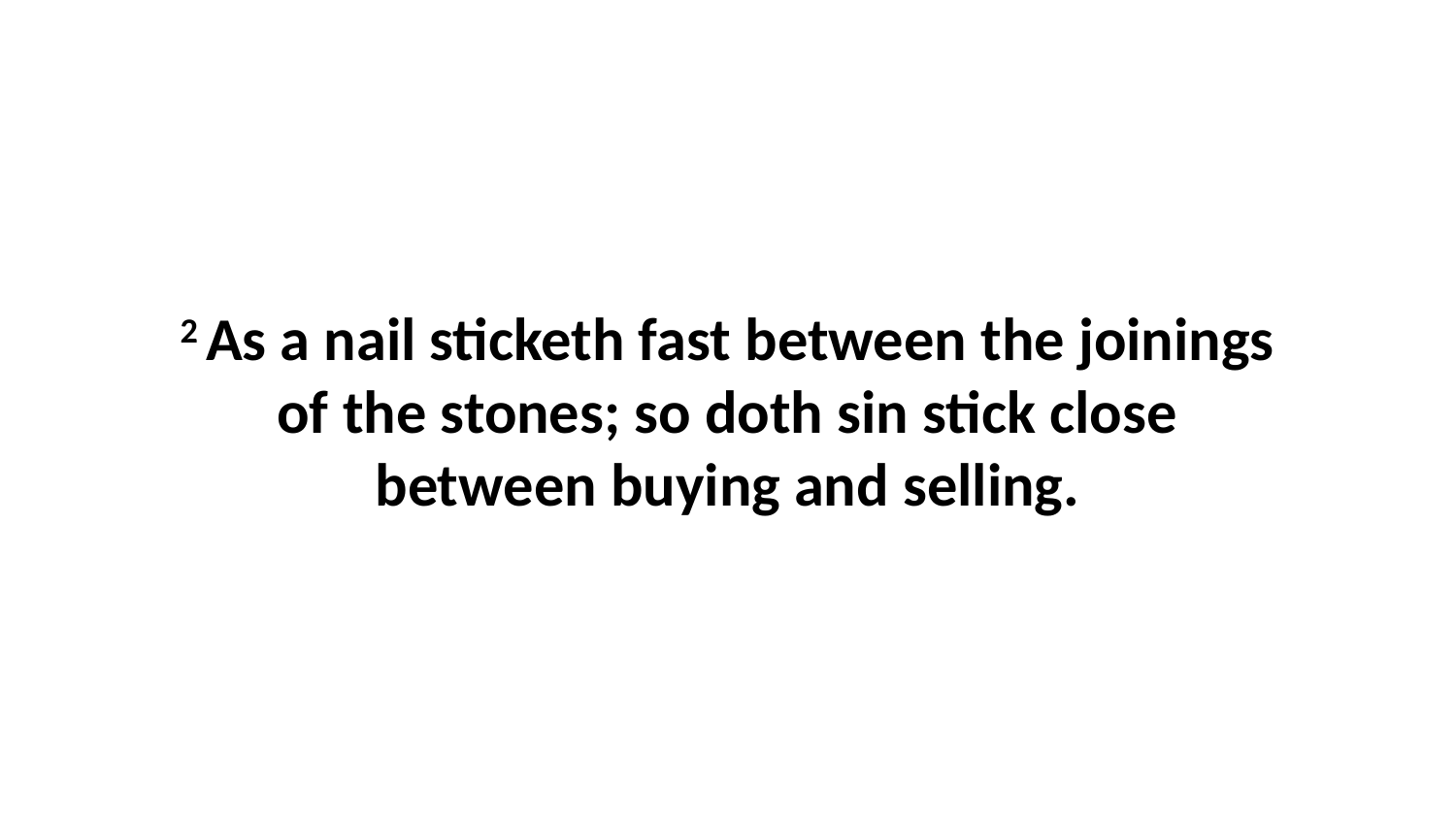

2 As a nail sticketh fast between the joinings of the stones; so doth sin stick close between buying and selling.